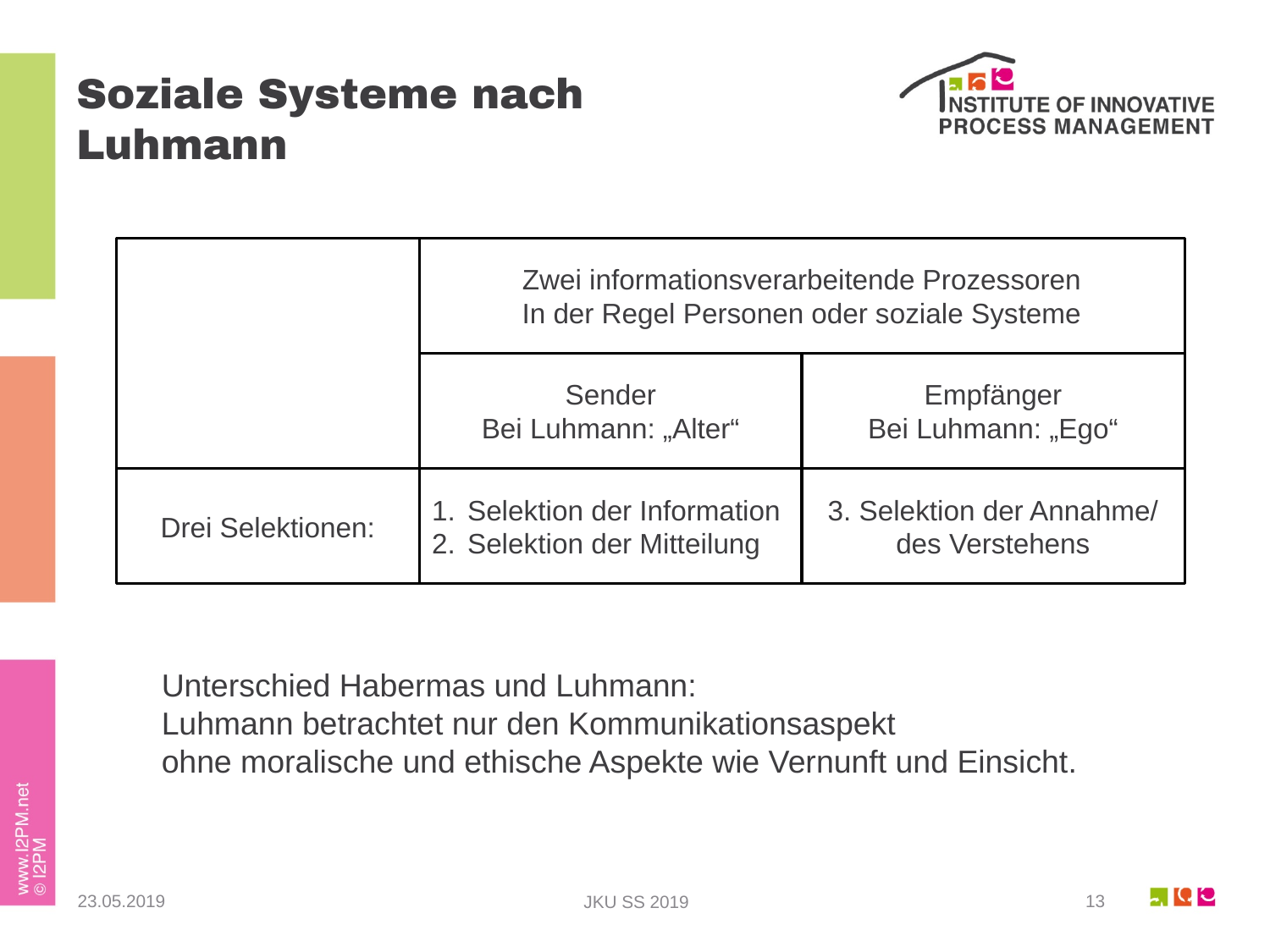

# Soziale Systeme nach Luhmann
Zwei informationsverarbeitende Prozessoren
In der Regel Personen oder soziale Systeme

Sender
Bei Luhmann: „Alter“
Empfänger
Bei Luhmann: „Ego“
Drei Selektionen:
Selektion der Information
Selektion der Mitteilung
3. Selektion der Annahme/ des Verstehens
Unterschied Habermas und Luhmann:
Luhmann betrachtet nur den Kommunikationsaspekt
ohne moralische und ethische Aspekte wie Vernunft und Einsicht.
23.05.2019
13
JKU SS 2019